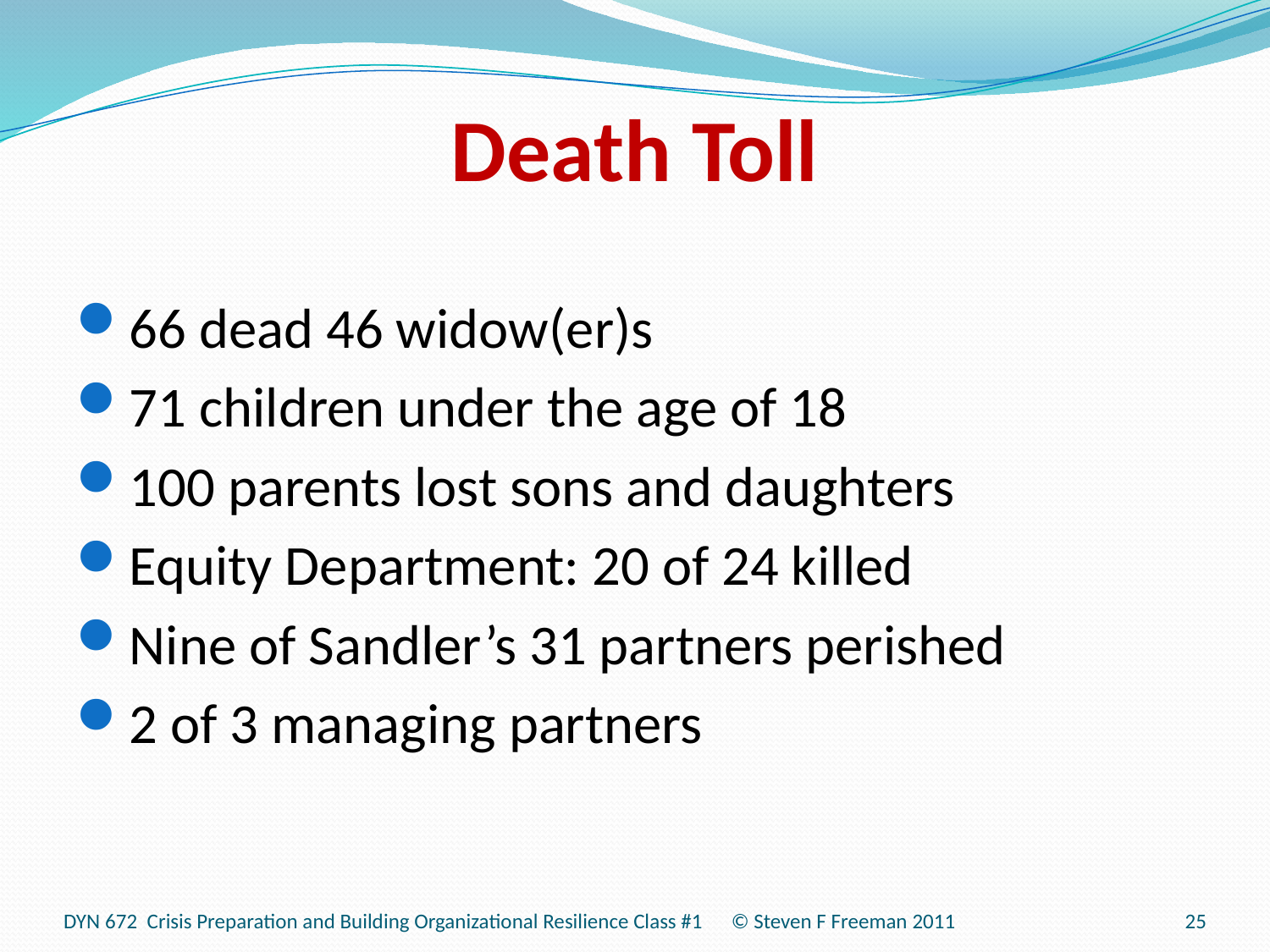

# Death Toll
66 dead 46 widow(er)s
71 children under the age of 18
100 parents lost sons and daughters
Equity Department: 20 of 24 killed
Nine of Sandler’s 31 partners perished
2 of 3 managing partners
DYN 672  Crisis Preparation and Building Organizational Resilience Class #1      © Steven F Freeman 2011
25